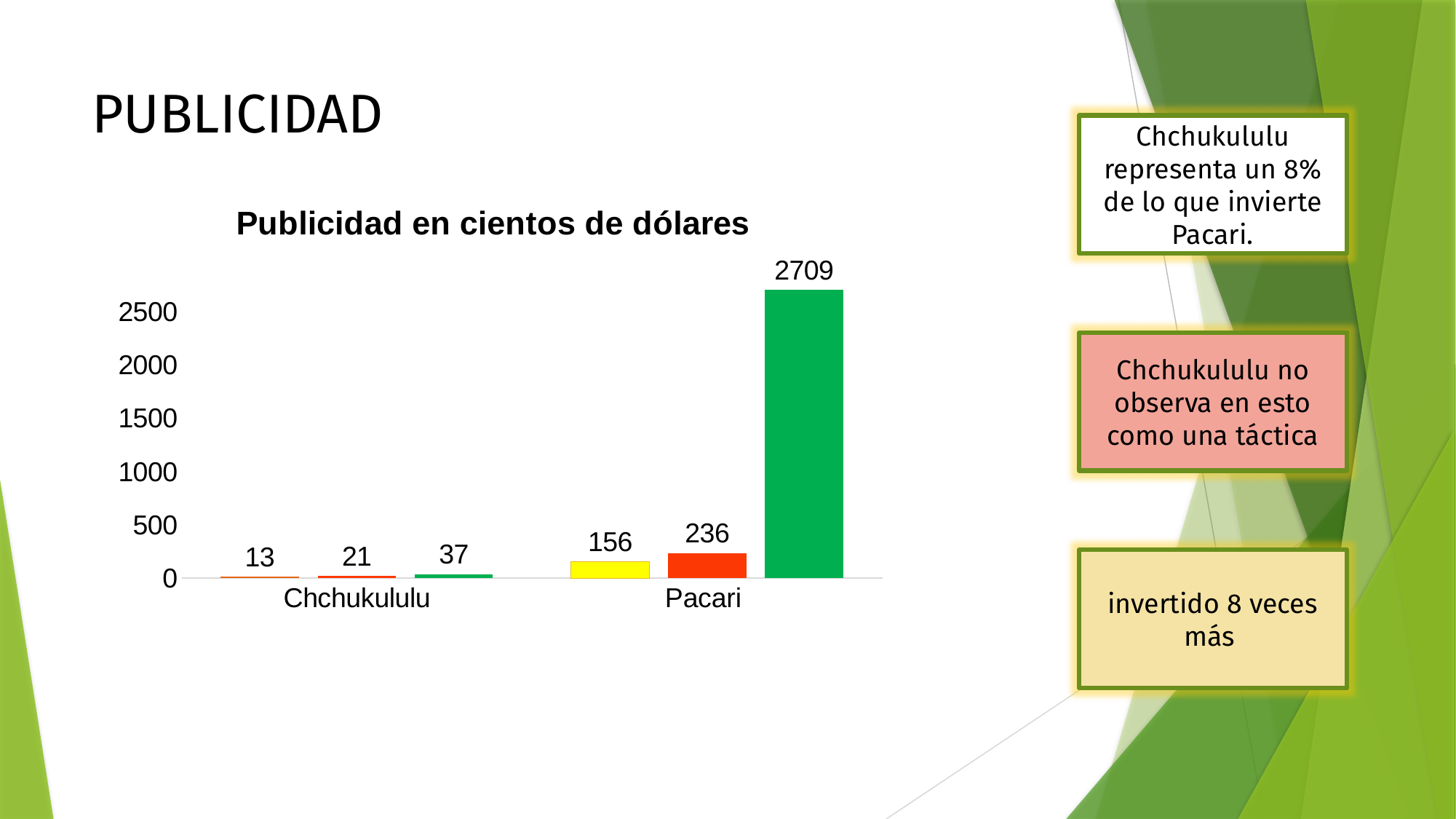

# PUBLICIDAD
Chchukululu representa un 8% de lo que invierte Pacari.

### Chart: Publicidad en cientos de dólares

| Category | 2008-2009 | 2010-2012 | 2013-2015 |
|---|---|---|---|
| Chchukululu | 13.44 | 21.4 | 37.49 |
| Pacari  | 155.81040000000002 | 236.1291 | 2708.74 |
Chchukululu no observa en esto como una táctica
invertido 8 veces más